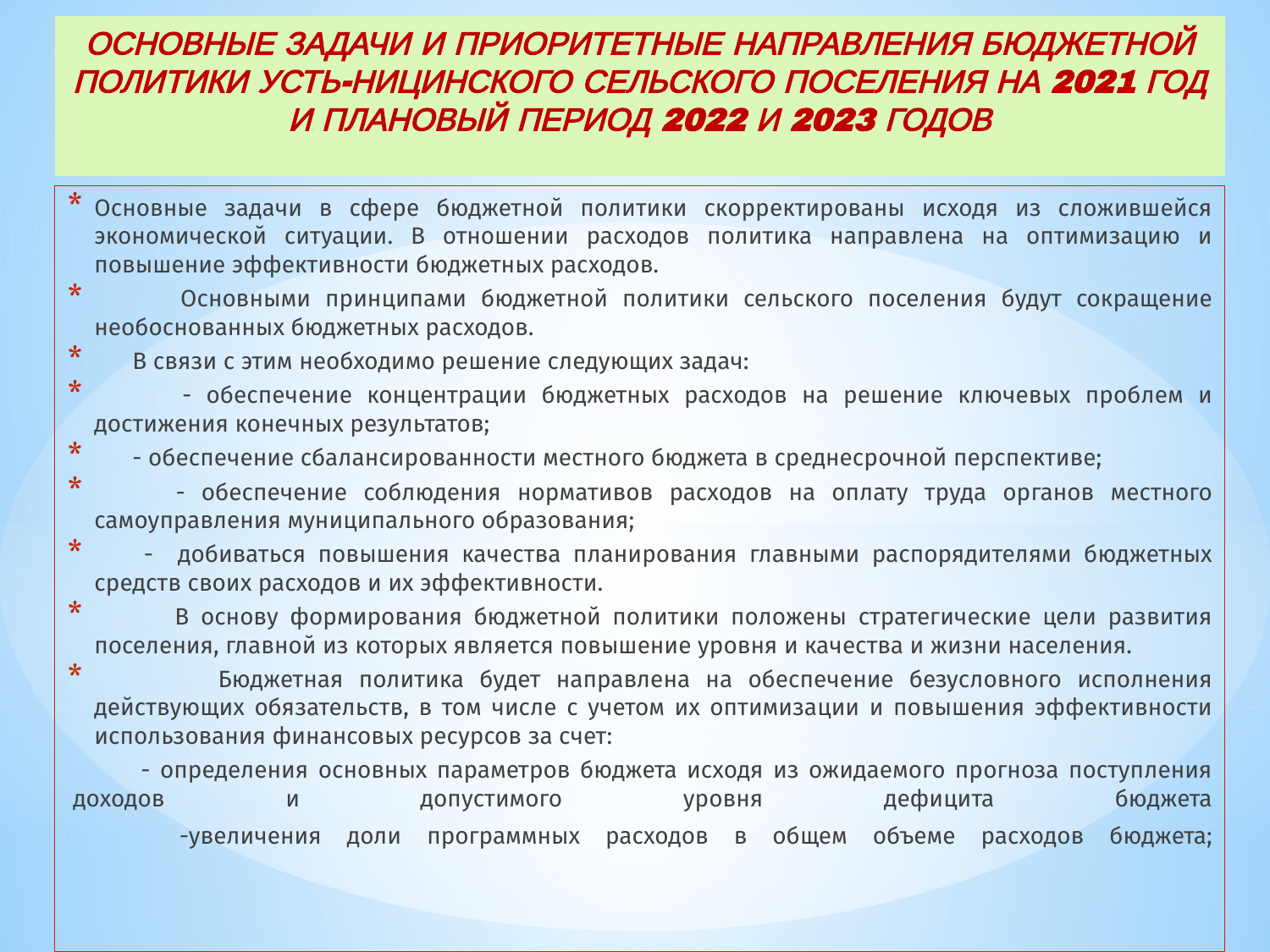

# ОСНОВНЫЕ ЗАДАЧИ И ПРИОРИТЕТНЫЕ НАПРАВЛЕНИЯ БЮДЖЕТНОЙ ПОЛИТИКИ УСТЬ-НИЦИНСКОГО СЕЛЬСКОГО ПОСЕЛЕНИЯ НА 2021 ГОД И ПЛАНОВЫЙ ПЕРИОД 2022 И 2023 ГОДОВ
Основные задачи в сфере бюджетной политики скорректированы исходя из сложившейся экономической ситуации. В отношении расходов политика направлена на оптимизацию и повышение эффективности бюджетных расходов.
      Основными принципами бюджетной политики сельского поселения будут сокращение необоснованных бюджетных расходов.
      В связи с этим необходимо решение следующих задач:
      - обеспечение концентрации бюджетных расходов на решение ключевых проблем и достижения конечных результатов;
      - обеспечение сбалансированности местного бюджета в среднесрочной перспективе;
     - обеспечение соблюдения нормативов расходов на оплату труда органов местного самоуправления муниципального образования;
    -  добиваться повышения качества планирования главными распорядителями бюджетных средств своих расходов и их эффективности.
       В основу формирования бюджетной политики положены стратегические цели развития поселения, главной из которых является повышение уровня и качества и жизни населения.
        Бюджетная политика будет направлена на обеспечение безусловного исполнения действующих обязательств, в том числе с учетом их оптимизации и повышения эффективности использования финансовых ресурсов за счет:
       - определения основных параметров бюджета исходя из ожидаемого прогноза поступления доходов и допустимого уровня дефицита бюджета;
 -
    -увеличения доли программных расходов в общем объеме расходов бюджета;